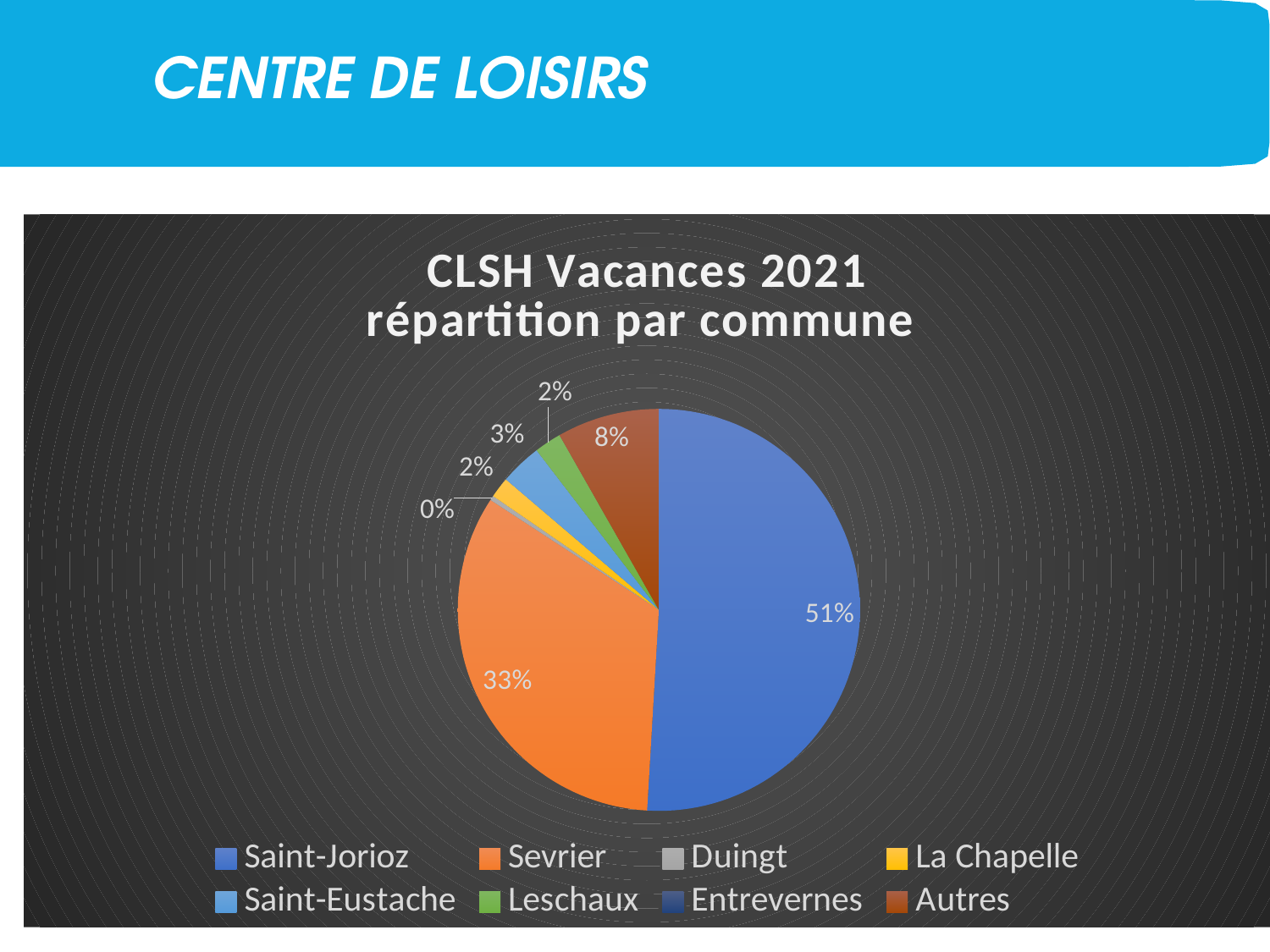

CENTRE DE LOISIRS

### Chart: CLSH Vacances 2021
répartition par commune

| Category |  |
|---|---|
| Saint-Jorioz | 1777.0 |
| Sevrier | 1161.0 |
| Duingt | 13.0 |
| La Chapelle | 58.0 |
| Saint-Eustache | 117.0 |
| Leschaux | 76.0 |
| Entrevernes | 0.0 |
| Autres | 287.0 |